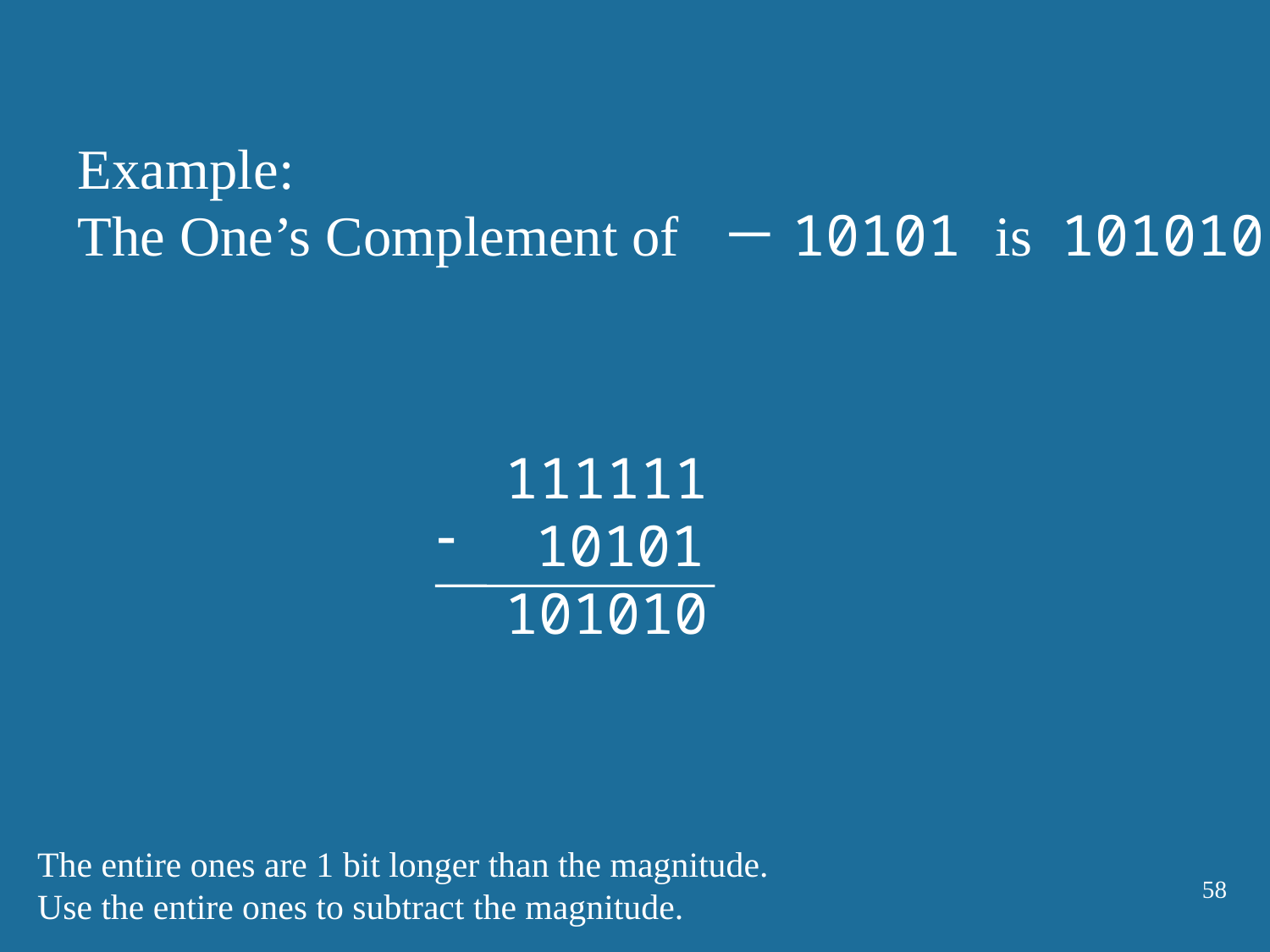

Example:
The One’s Complement of  －10101 is  101010
  111111
  10101
  101010

The entire ones are 1 bit longer than the magnitude.
Use the entire ones to subtract the magnitude.
58